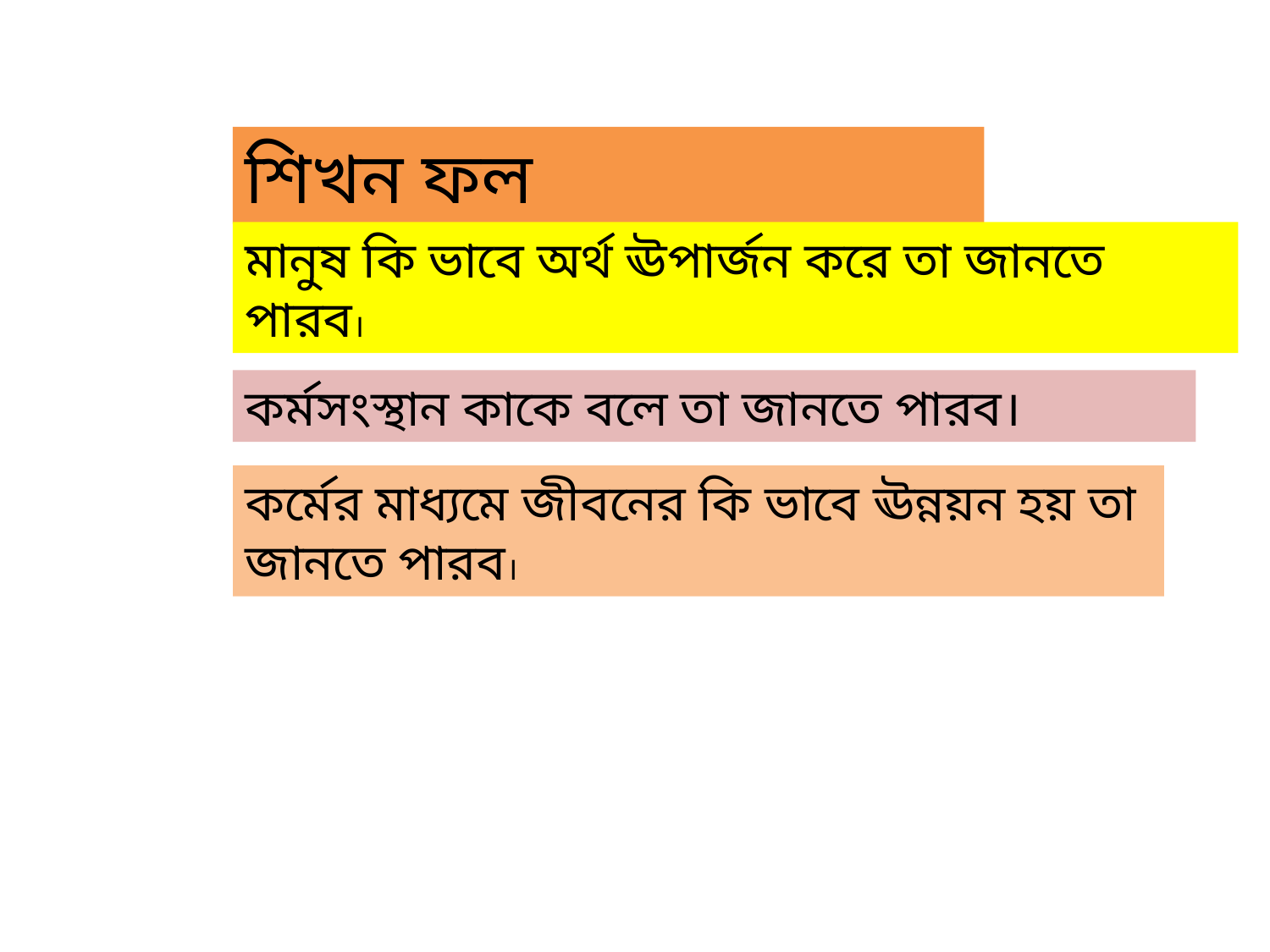

শিখন ফল
মানুষ কি ভাবে অর্থ ঊপার্জন করে তা জানতে পারব।
কর্মসংস্থান কাকে বলে তা জানতে পারব।
কর্মের মাধ্যমে জীবনের কি ভাবে ঊন্নয়ন হয় তা জানতে পারব।